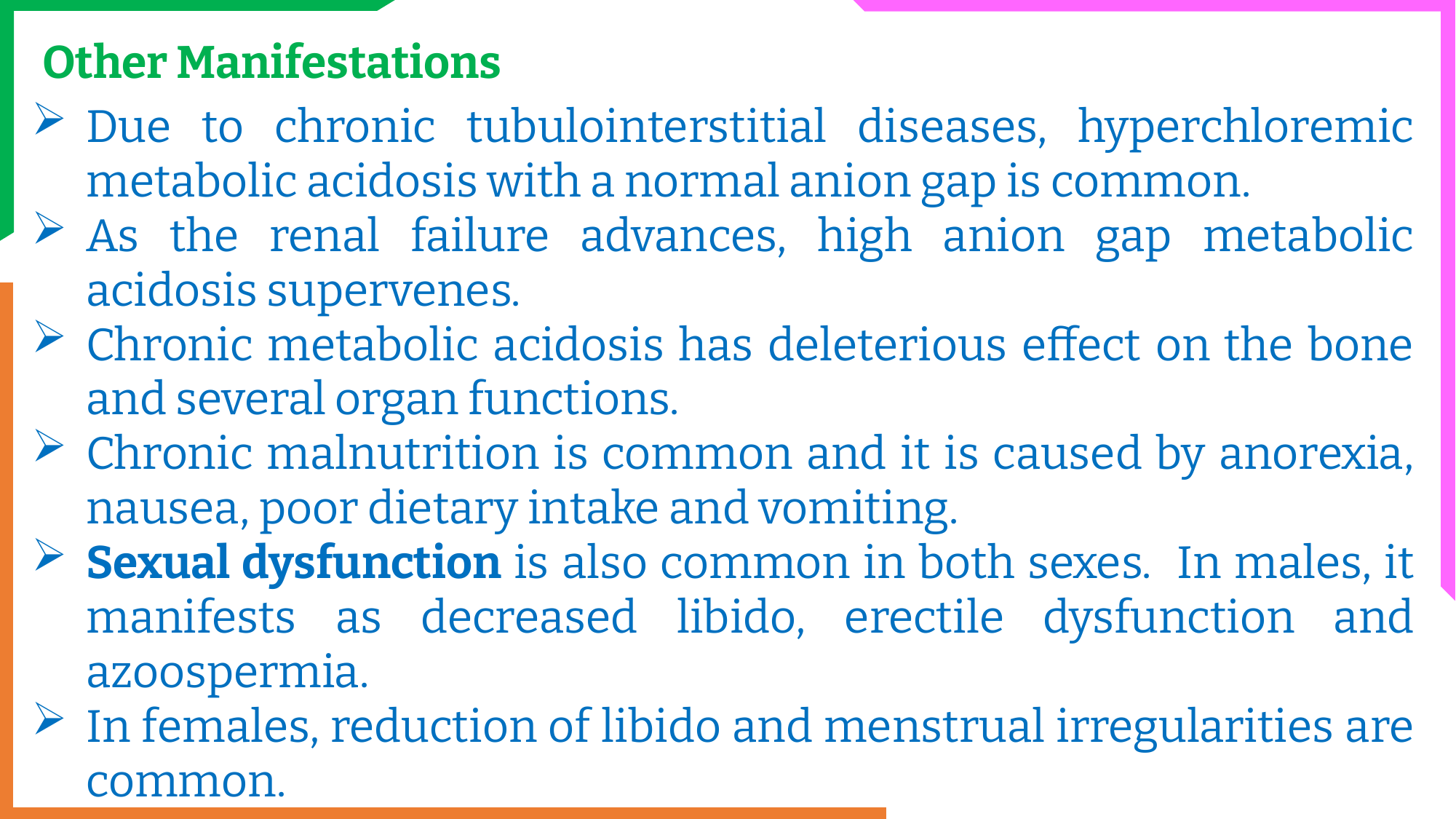

Other Manifestations
Due to chronic tubulointerstitial diseases, hyperchloremic metabolic acidosis with a normal anion gap is common.
As the renal failure advances, high anion gap metabolic acidosis supervenes.
Chronic metabolic acidosis has deleterious effect on the bone and several organ functions.
Chronic malnutrition is common and it is caused by anorexia, nausea, poor dietary intake and vomiting.
Sexual dysfunction is also common in both sexes.  In males, it manifests as decreased libido, erectile dysfunction and azoospermia.
In females, reduction of libido and menstrual irregularities are common.